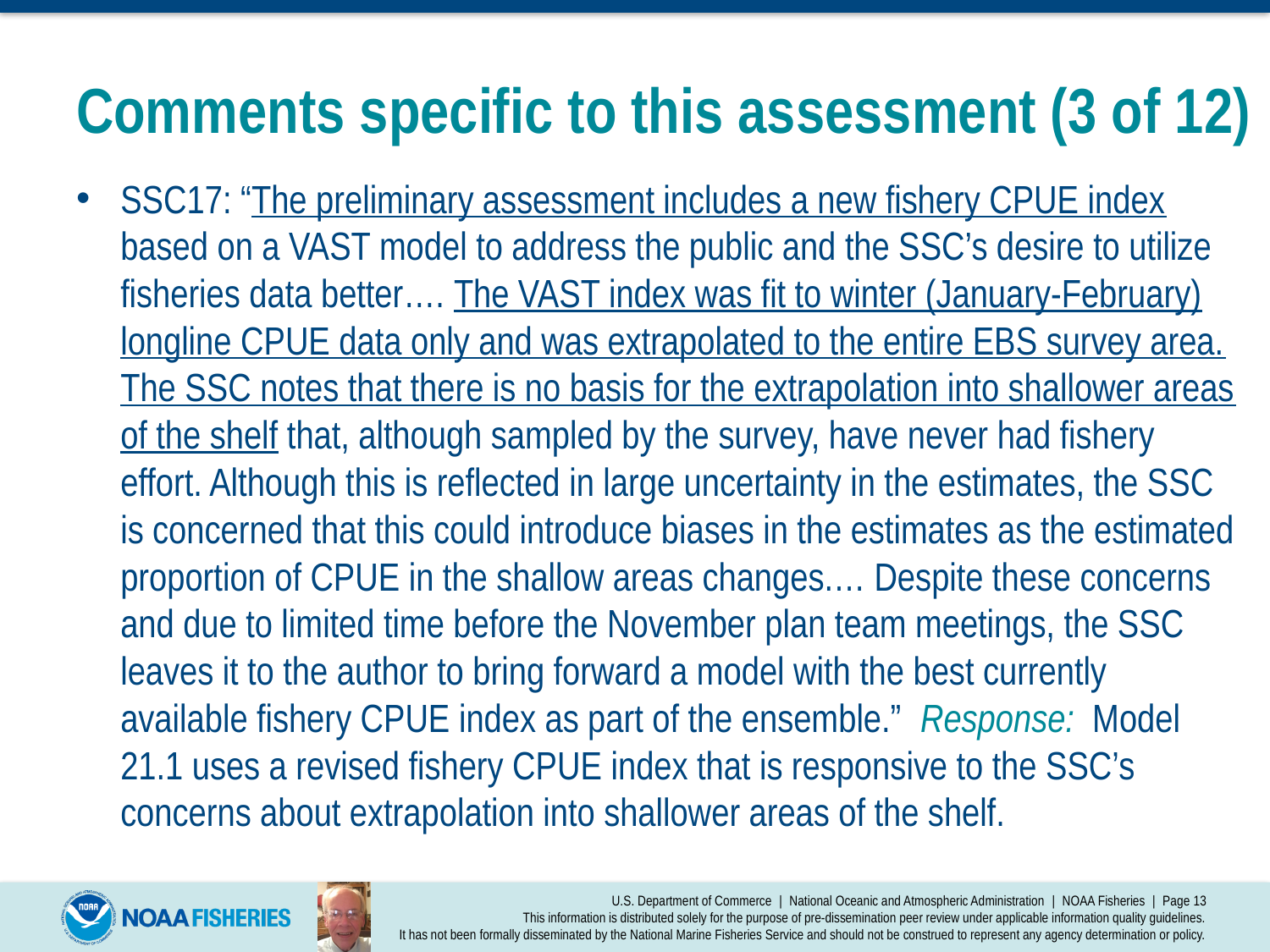

# Comments specific to this assessment (3 of 12)
SSC17: “The preliminary assessment includes a new fishery CPUE index based on a VAST model to address the public and the SSC’s desire to utilize fisheries data better…. The VAST index was fit to winter (January-February) longline CPUE data only and was extrapolated to the entire EBS survey area. The SSC notes that there is no basis for the extrapolation into shallower areas of the shelf that, although sampled by the survey, have never had fishery effort. Although this is reflected in large uncertainty in the estimates, the SSC is concerned that this could introduce biases in the estimates as the estimated proportion of CPUE in the shallow areas changes.… Despite these concerns and due to limited time before the November plan team meetings, the SSC leaves it to the author to bring forward a model with the best currently available fishery CPUE index as part of the ensemble.”  Response:  Model 21.1 uses a revised fishery CPUE index that is responsive to the SSC’s concerns about extrapolation into shallower areas of the shelf.

U.S. Department of Commerce | National Oceanic and Atmospheric Administration | NOAA Fisheries | Page 13
This information is distributed solely for the purpose of pre-dissemination peer review under applicable information quality guidelines.
It has not been formally disseminated by the National Marine Fisheries Service and should not be construed to represent any agency determination or policy.